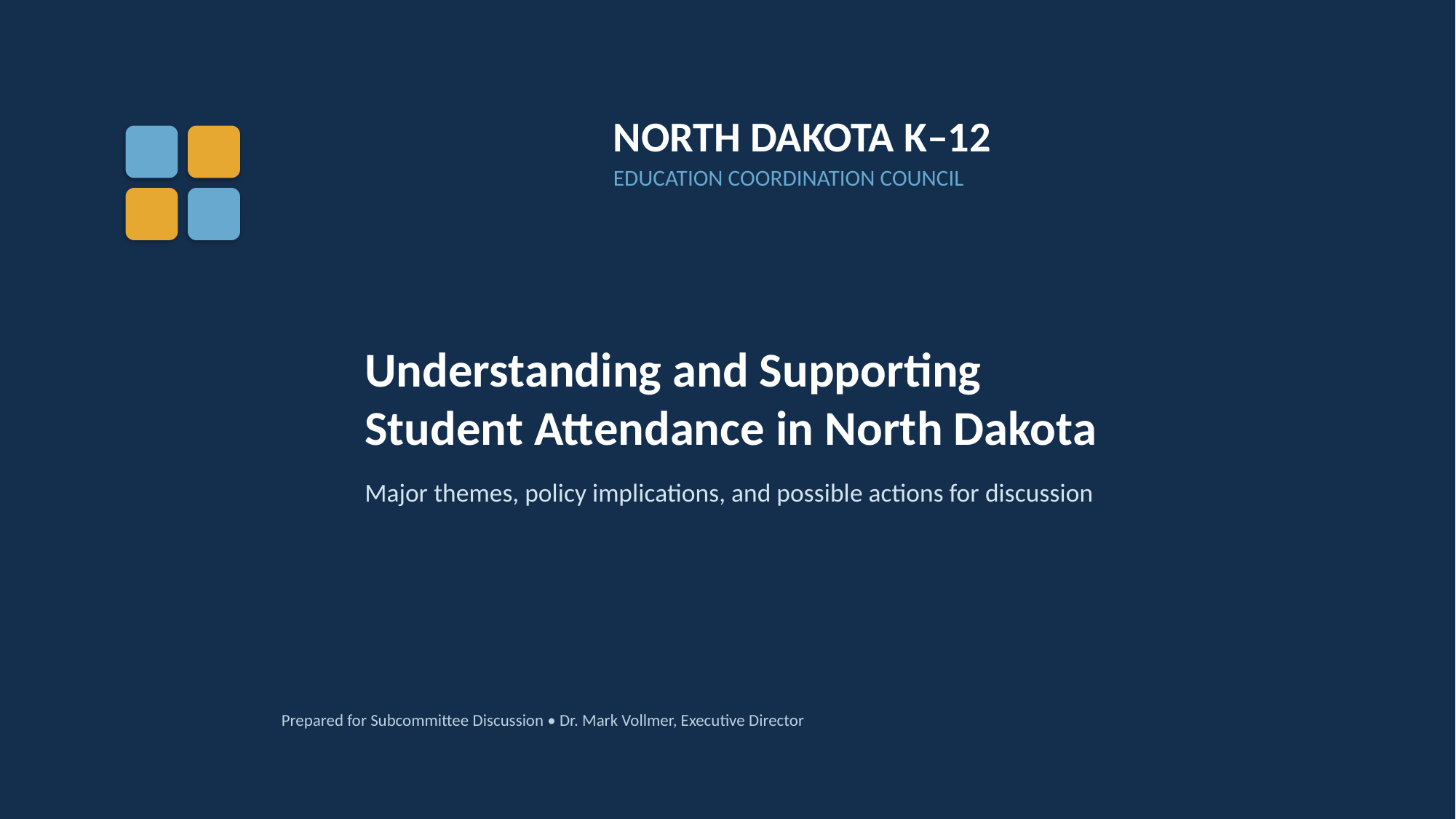

NORTH DAKOTA K–12
EDUCATION COORDINATION COUNCIL

Understanding and Supporting
Student Attendance in North Dakota
Major themes, policy implications, and possible actions for discussion
Prepared for Subcommittee Discussion • Dr. Mark Vollmer, Executive Director